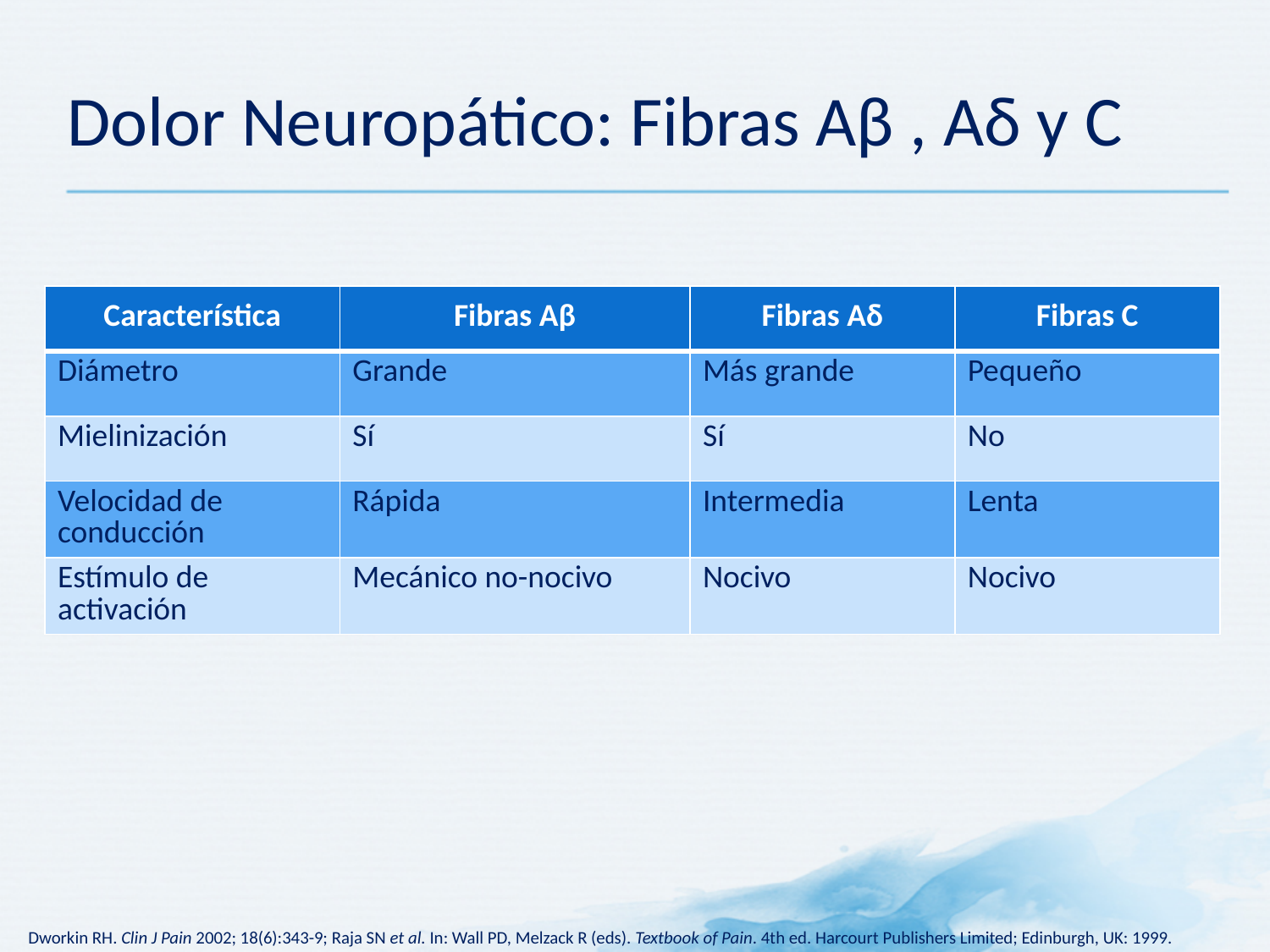

# Dolor Neuropático: Fibras Aβ , Aδ y C
| Característica | Fibras Aβ | Fibras Aδ | Fibras C |
| --- | --- | --- | --- |
| Diámetro | Grande | Más grande | Pequeño |
| Mielinización | Sí | Sí | No |
| Velocidad de conducción | Rápida | Intermedia | Lenta |
| Estímulo de activación | Mecánico no-nocivo | Nocivo | Nocivo |

Dworkin RH. Clin J Pain 2002; 18(6):343-9; Raja SN et al. In: Wall PD, Melzack R (eds). Textbook of Pain. 4th ed. Harcourt Publishers Limited; Edinburgh, UK: 1999.